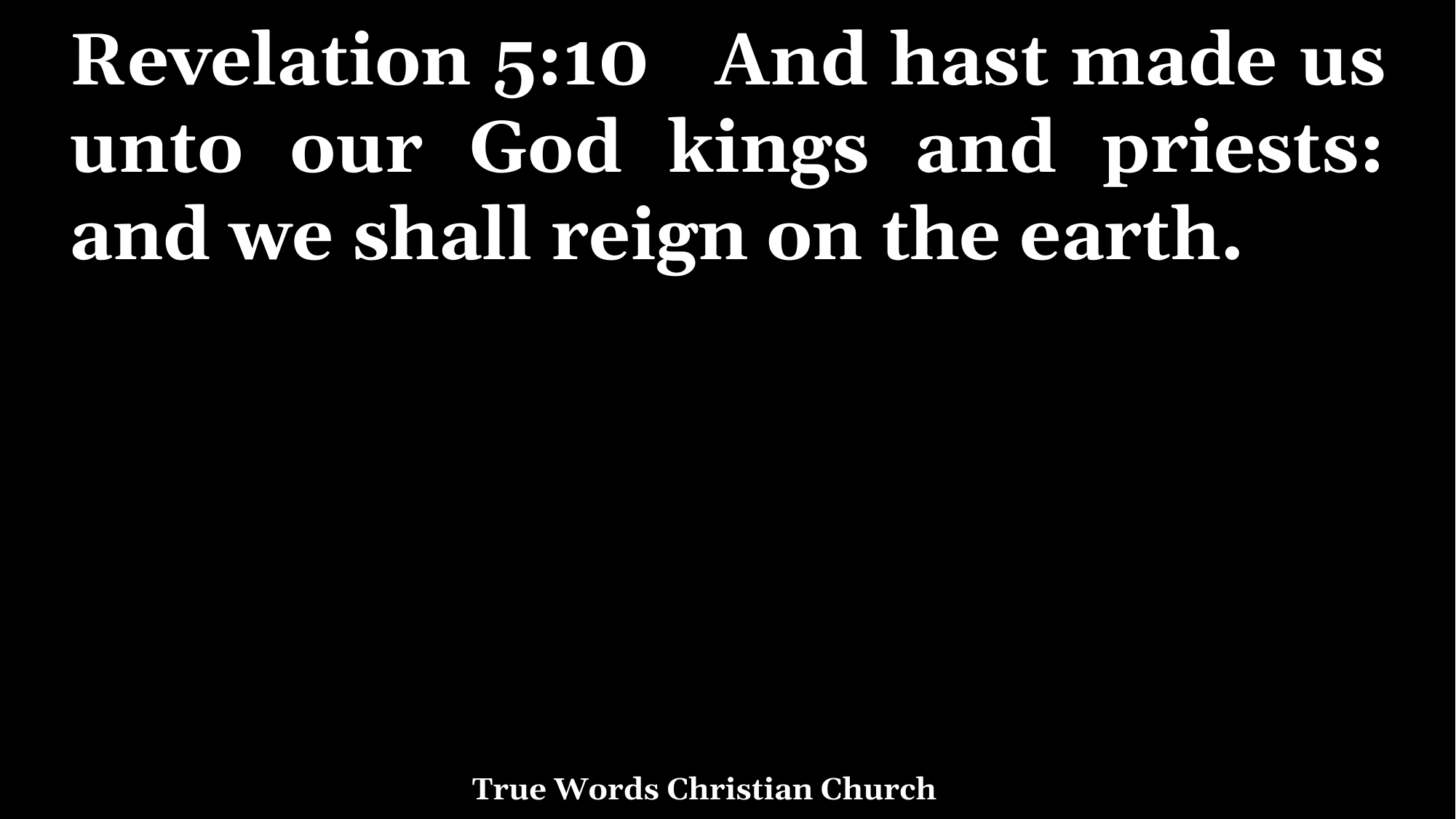

Revelation 5:10   And hast made us unto our God kings and priests: and we shall reign on the earth.
True Words Christian Church